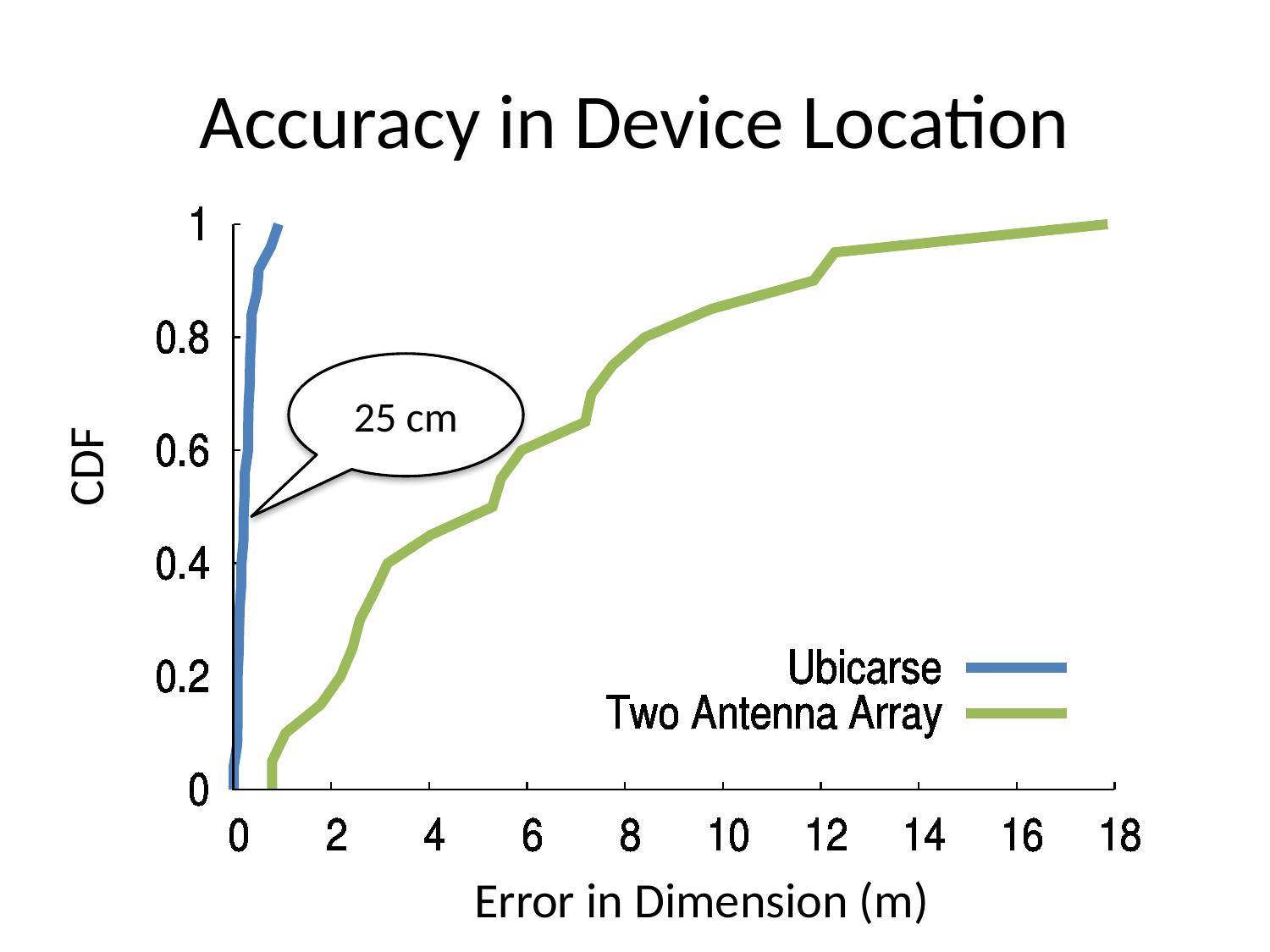

# Accuracy in Device Location
25 cm
CDF
Error in Dimension (m)